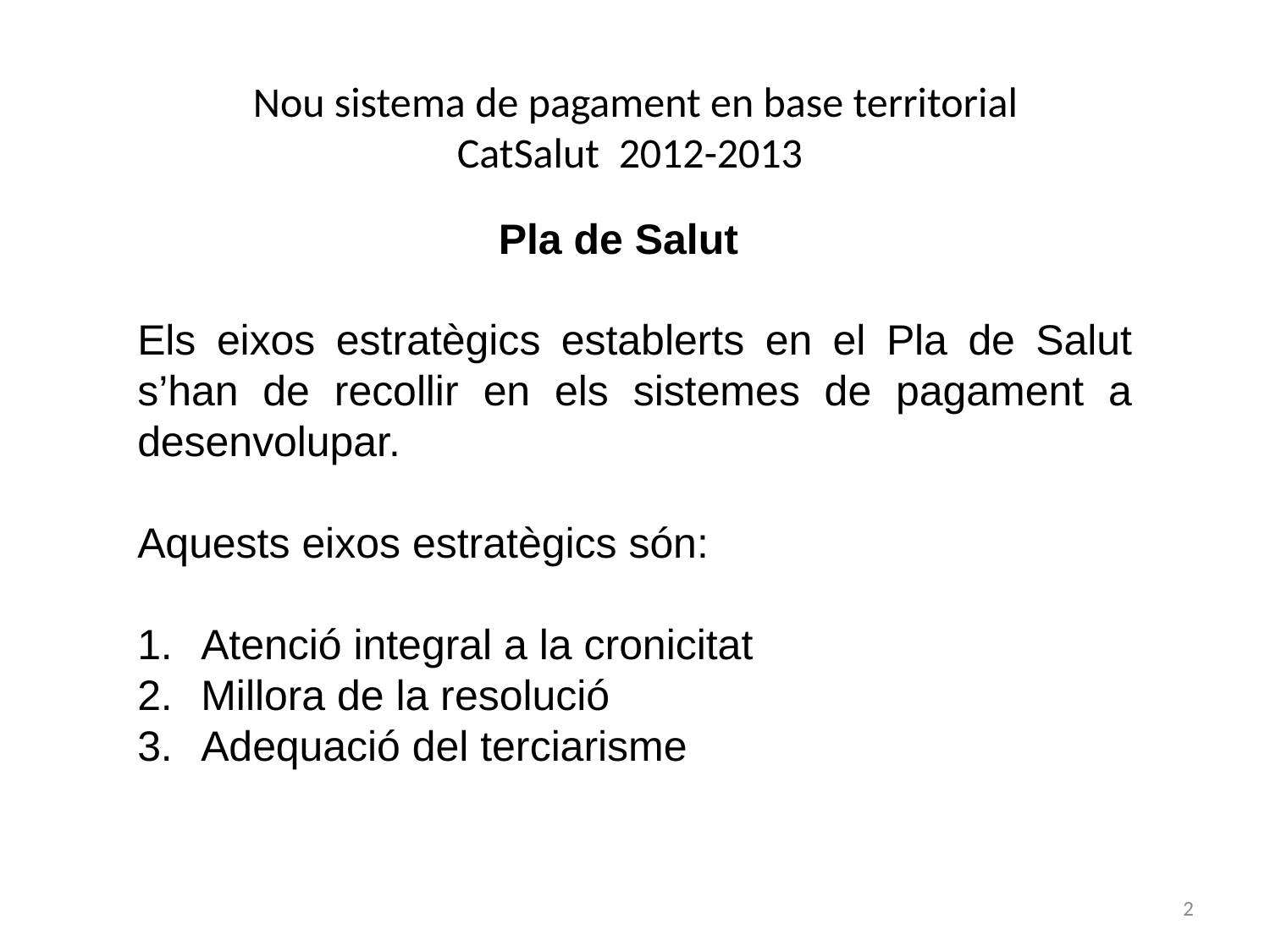

# Nou sistema de pagament en base territorial CatSalut  2012-2013
Pla de Salut
Els eixos estratègics establerts en el Pla de Salut s’han de recollir en els sistemes de pagament a desenvolupar.

Aquests eixos estratègics són:

Atenció integral a la cronicitat
Millora de la resolució
Adequació del terciarisme

2